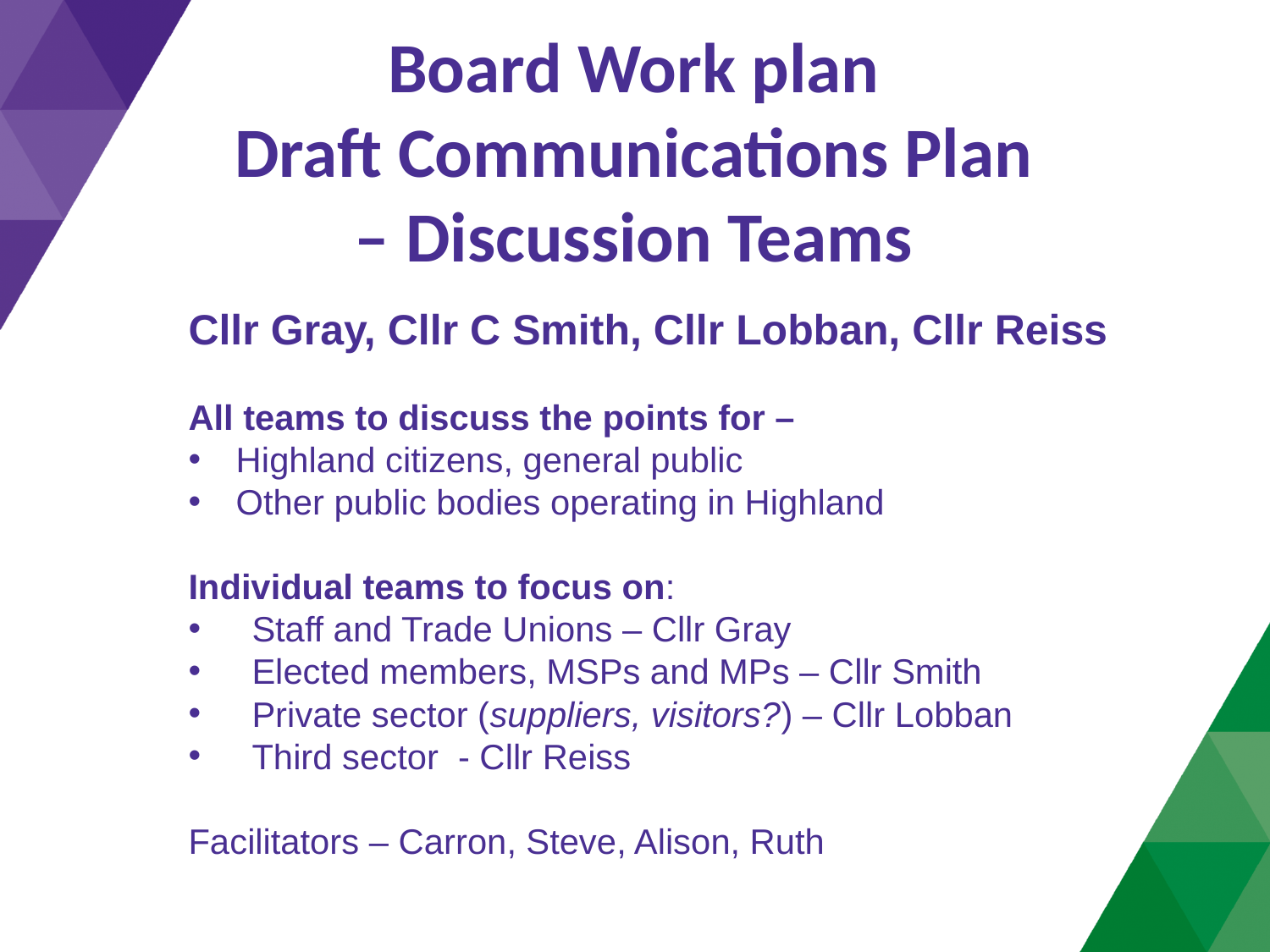

Board Work plan
 Draft Communications Plan
– Discussion Teams

Cllr Gray, Cllr C Smith, Cllr Lobban, Cllr Reiss

All teams to discuss the points for –
Highland citizens, general public
Other public bodies operating in Highland

Individual teams to focus on:
Staff and Trade Unions – Cllr Gray
Elected members, MSPs and MPs – Cllr Smith
Private sector (suppliers, visitors?) – Cllr Lobban
Third sector  - Cllr Reiss

Facilitators – Carron, Steve, Alison, Ruth